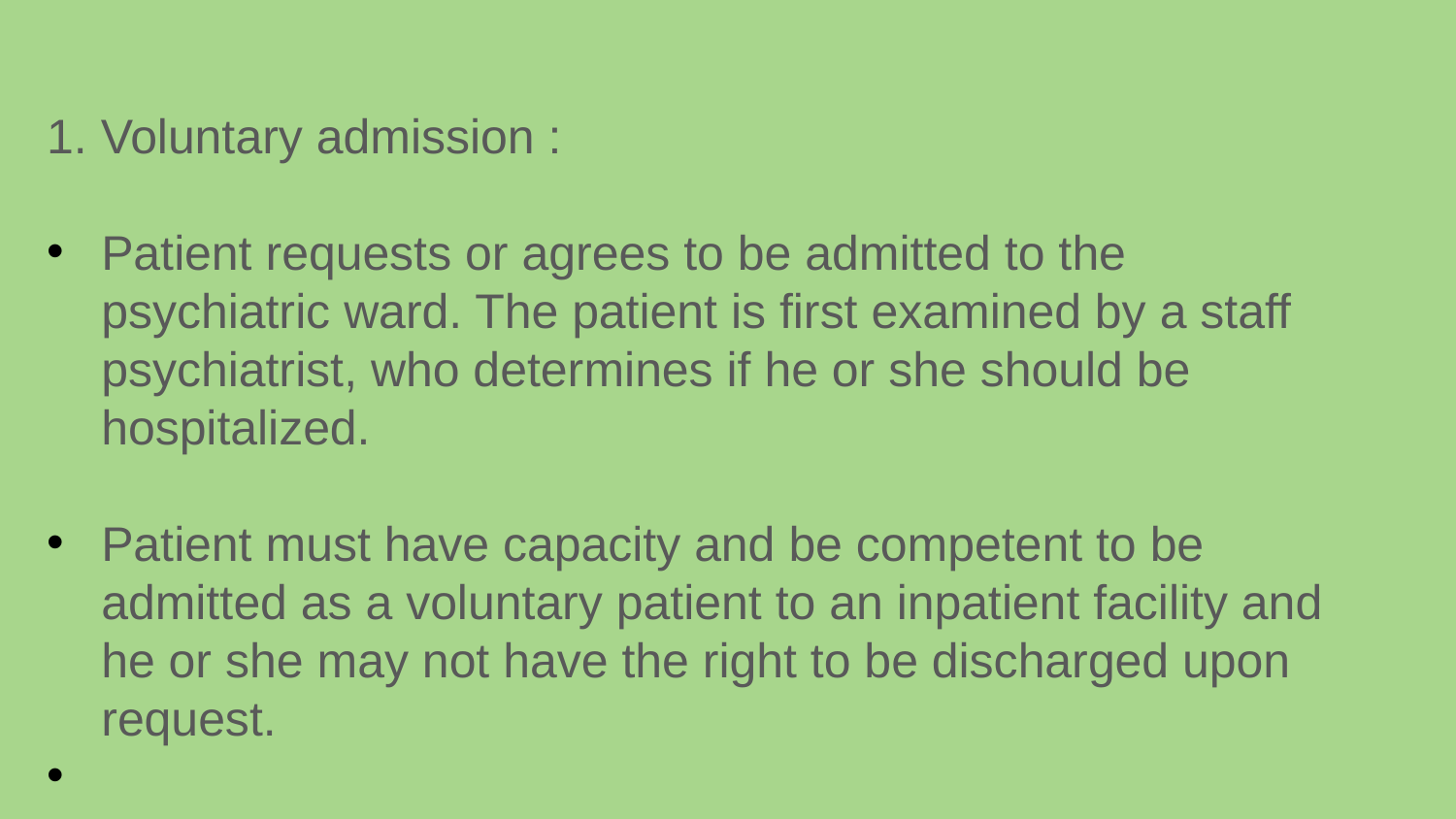

1. Voluntary admission :

Patient requests or agrees to be admitted to the psychiatric ward. The patient is first examined by a staff psychiatrist, who determines if he or she should be hospitalized.

Patient must have capacity and be competent to be admitted as a voluntary patient to an inpatient facility and he or she may not have the right to be discharged upon request.